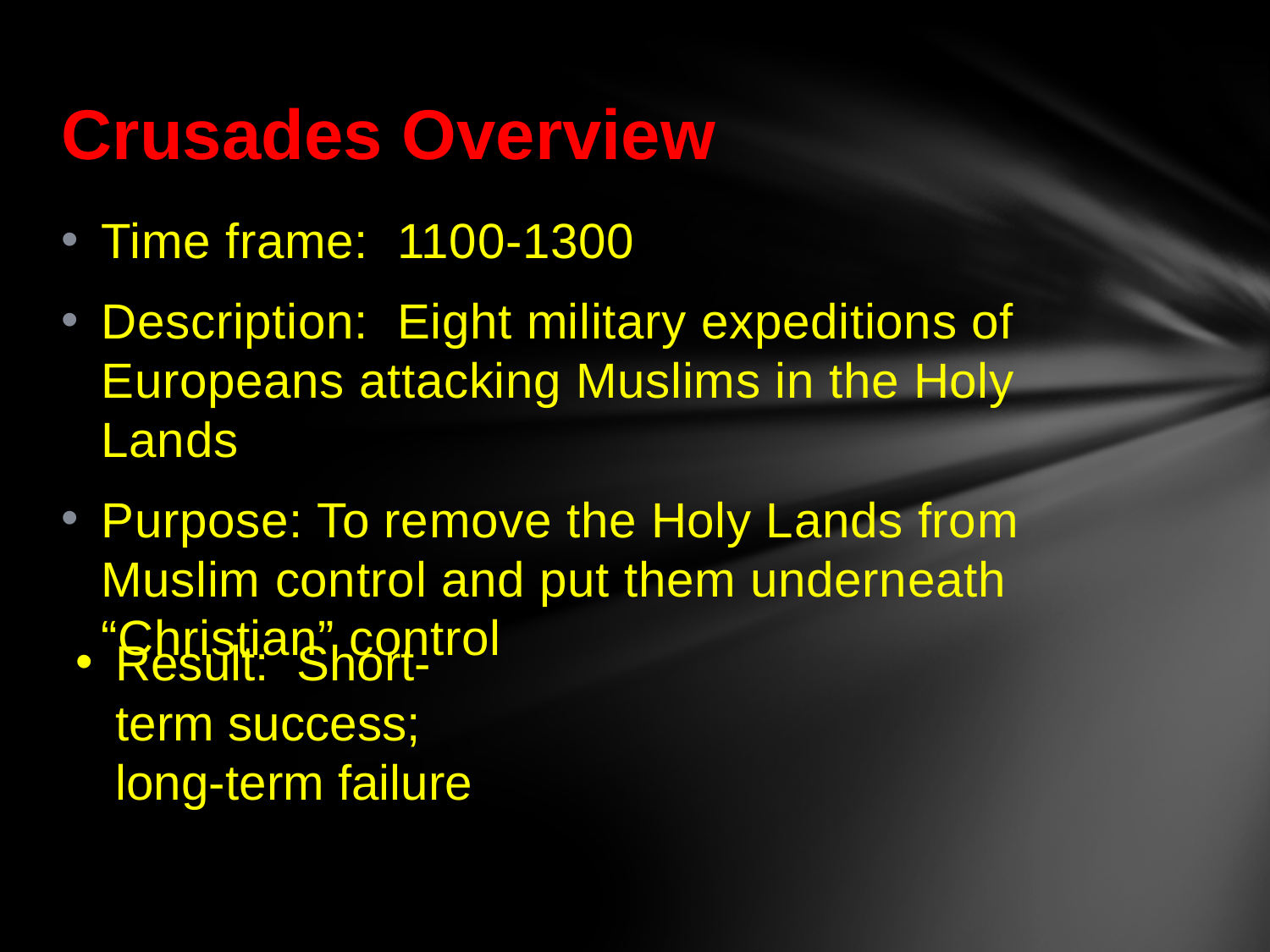

# Crusades Overview
Time frame:  1100-1300
Description:  Eight military expeditions of Europeans attacking Muslims in the Holy Lands
Purpose: To remove the Holy Lands from Muslim control and put them underneath “Christian” control
Result:  Short-term success; long-term failure